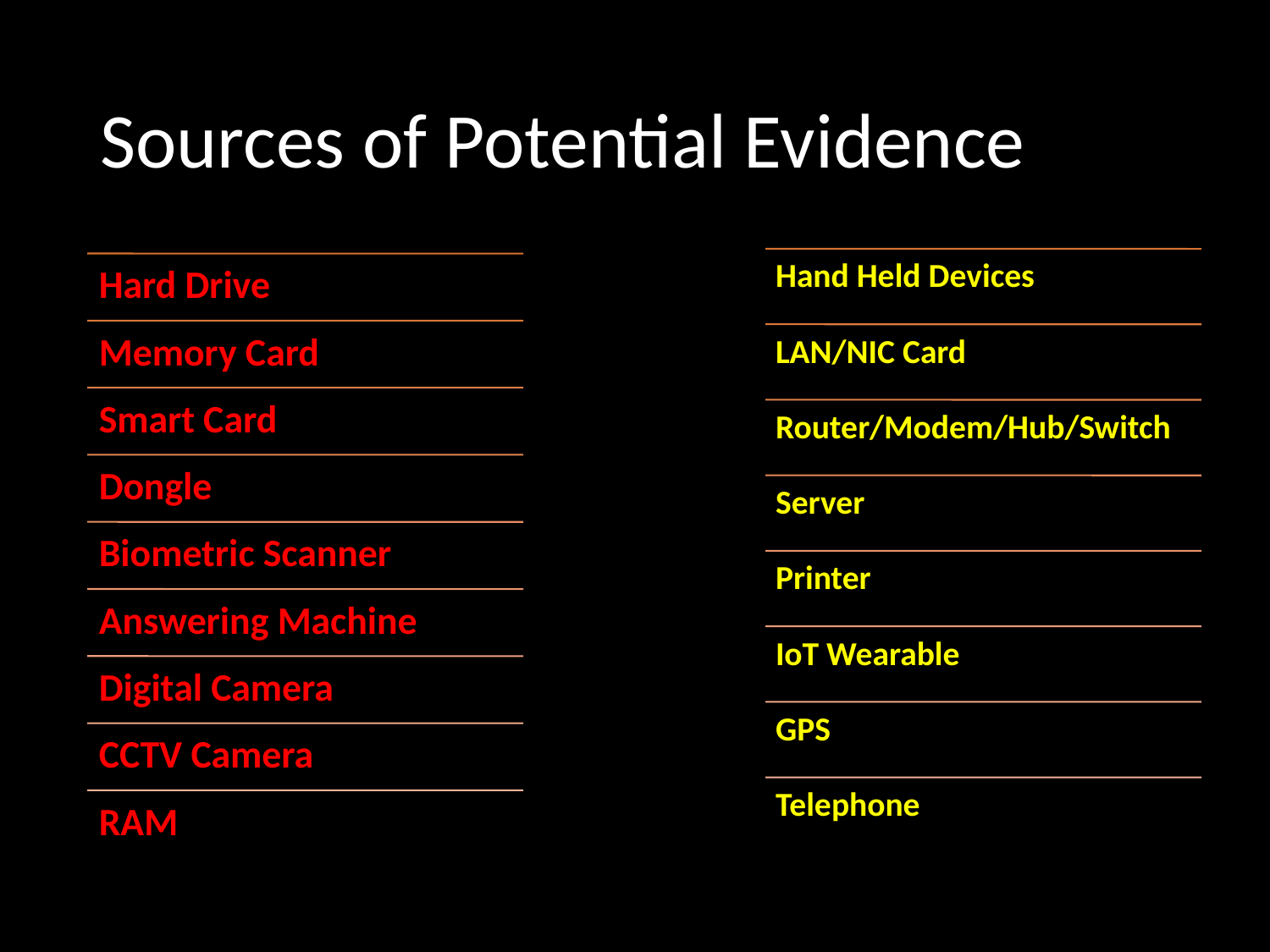

# Sources of Potential Evidence
Hand Held Devices
LAN/NIC Card
Router/Modem/Hub/Switch
Server
Printer
IoT Wearable
GPS
Telephone
Hard Drive
Memory Card
Smart Card
Dongle
Biometric Scanner
Answering Machine
Digital Camera
CCTV Camera
RAM
15